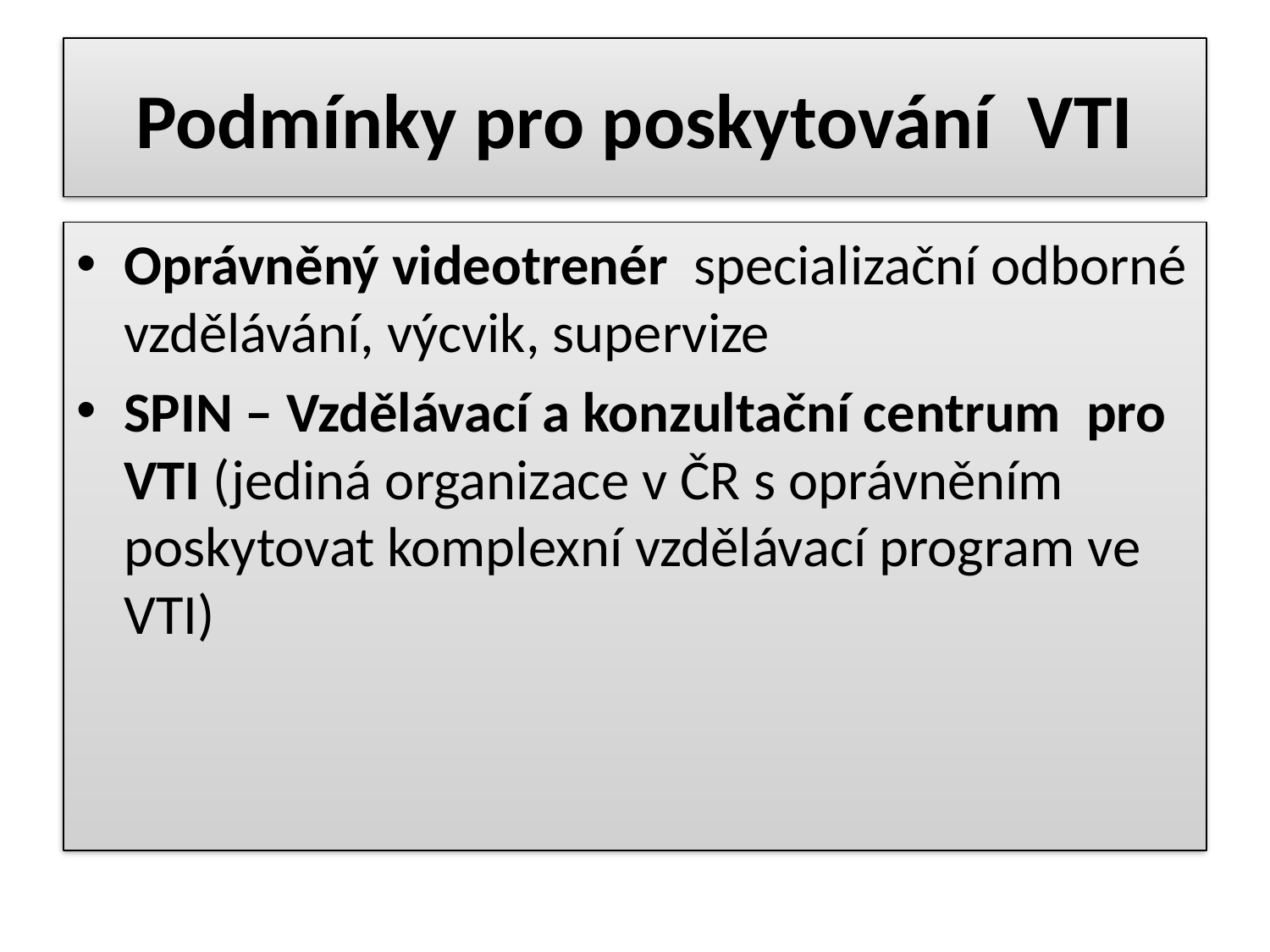

# Podmínky pro poskytování  VTI
Oprávněný videotrenér  specializační odborné vzdělávání, výcvik, supervize
SPIN – Vzdělávací a konzultační centrum  pro VTI (jediná organizace v ČR s oprávněním poskytovat komplexní vzdělávací program ve VTI)